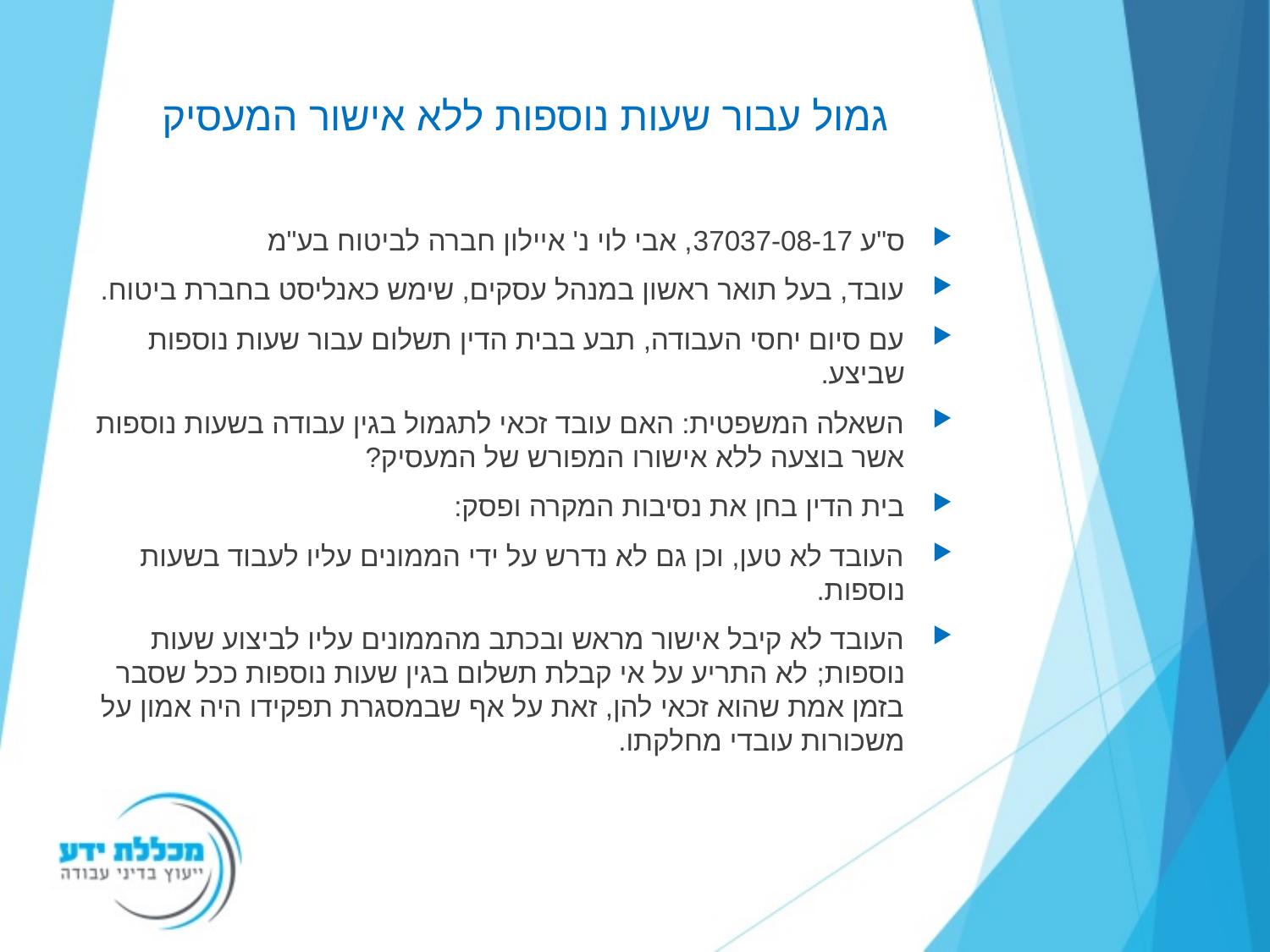

# גמול עבור שעות נוספות ללא אישור המעסיק
ס"ע 37037-08-17, אבי לוי נ' איילון חברה לביטוח בע"מ
עובד, בעל תואר ראשון במנהל עסקים, שימש כאנליסט בחברת ביטוח.
עם סיום יחסי העבודה, תבע בבית הדין תשלום עבור שעות נוספות שביצע.
השאלה המשפטית: האם עובד זכאי לתגמול בגין עבודה בשעות נוספות אשר בוצעה ללא אישורו המפורש של המעסיק?
בית הדין בחן את נסיבות המקרה ופסק:
העובד לא טען, וכן גם לא נדרש על ידי הממונים עליו לעבוד בשעות נוספות.
העובד לא קיבל אישור מראש ובכתב מהממונים עליו לביצוע שעות נוספות; לא התריע על אי קבלת תשלום בגין שעות נוספות ככל שסבר בזמן אמת שהוא זכאי להן, זאת על אף שבמסגרת תפקידו היה אמון על משכורות עובדי מחלקתו.